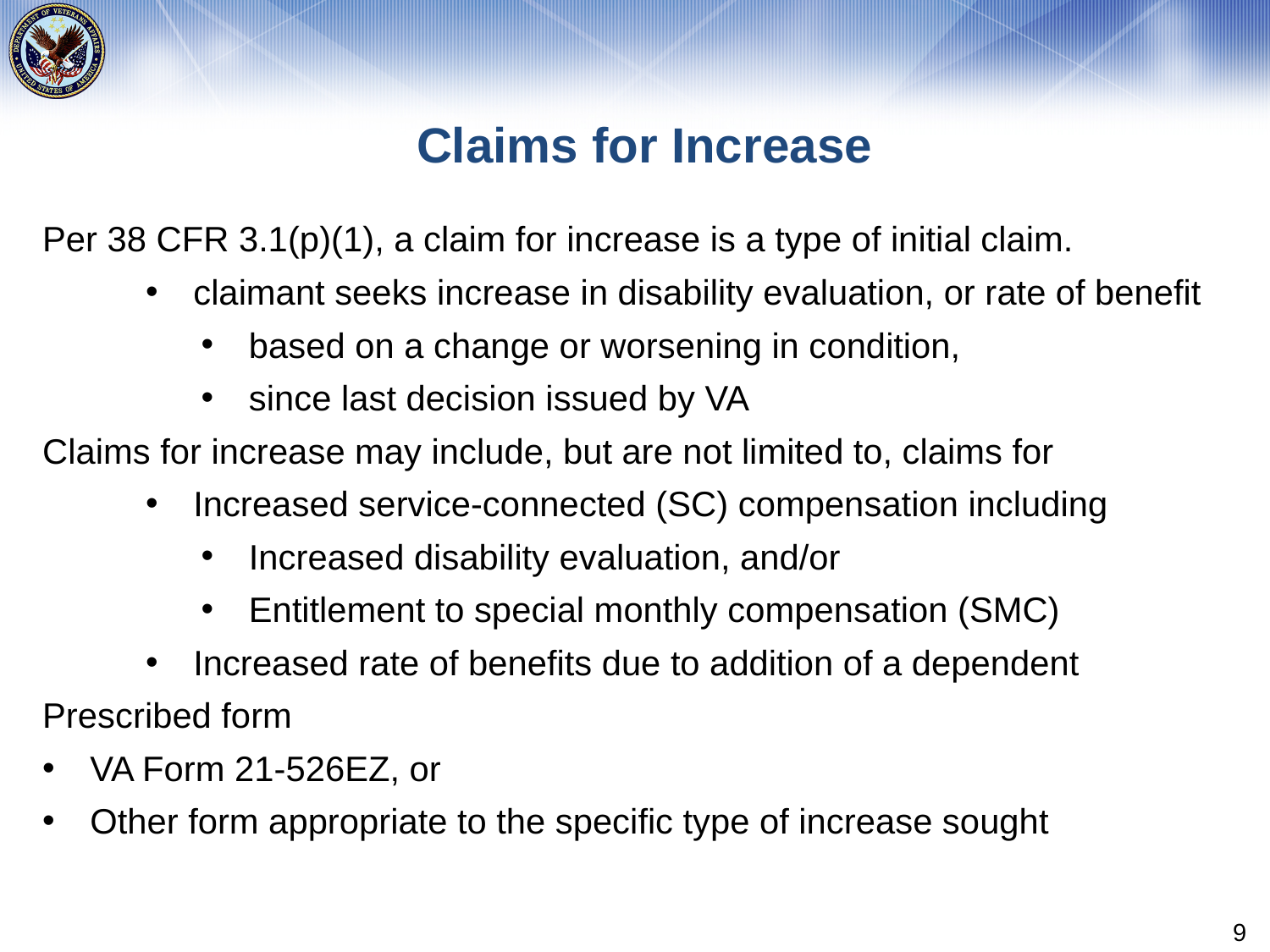

# Claims for Increase
Per 38 CFR 3.1(p)(1), a claim for increase is a type of initial claim.
claimant seeks increase in disability evaluation, or rate of benefit
based on a change or worsening in condition,
since last decision issued by VA
Claims for increase may include, but are not limited to, claims for
Increased service-connected (SC) compensation including
Increased disability evaluation, and/or
Entitlement to special monthly compensation (SMC)
Increased rate of benefits due to addition of a dependent
Prescribed form
VA Form 21-526EZ, or
Other form appropriate to the specific type of increase sought

9